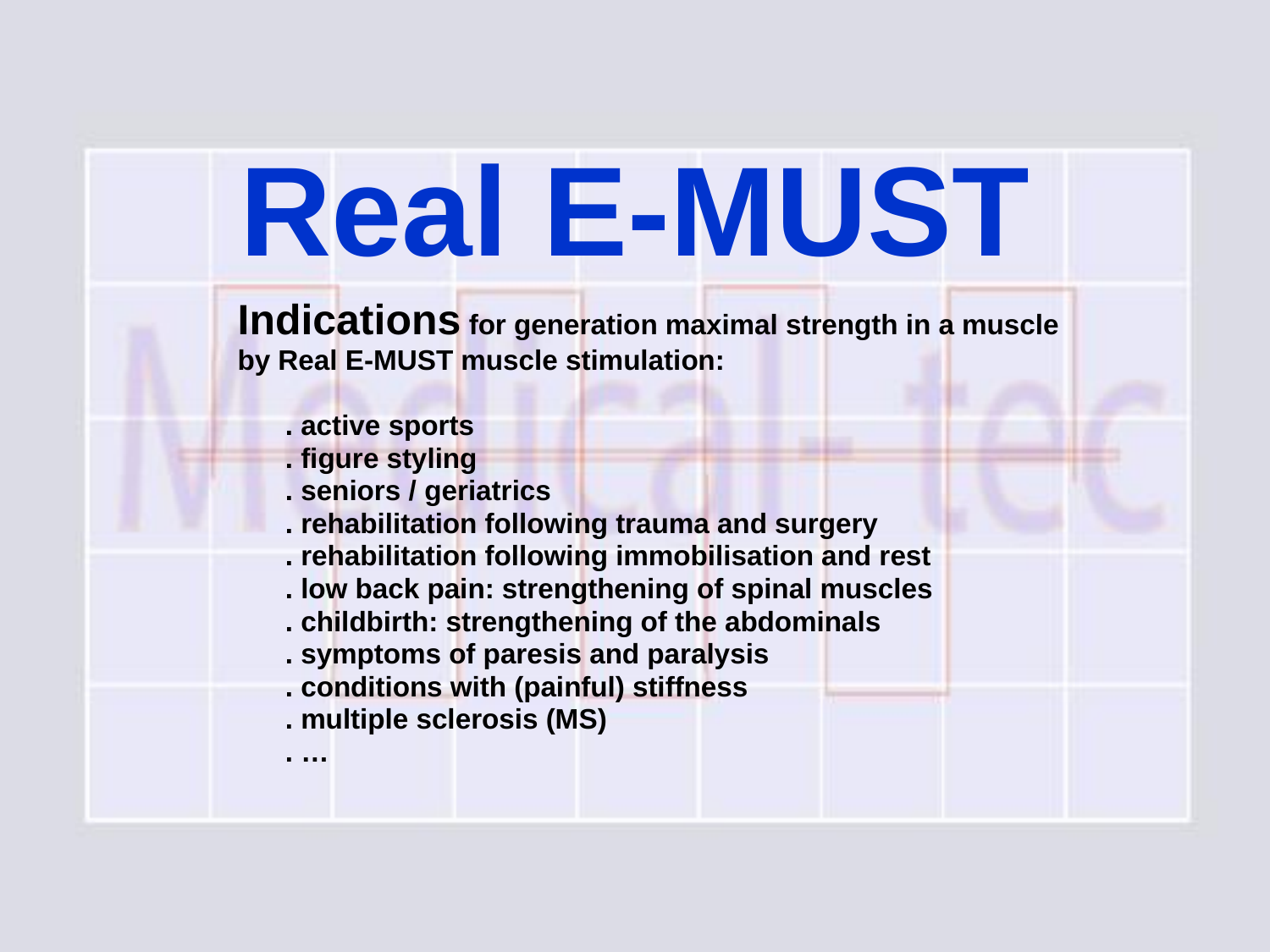

# Real E-MUST
Indications for generation maximal strength in a muscle
by Real E-MUST muscle stimulation:

	. active sports
	. figure styling
	. seniors / geriatrics
	. rehabilitation following trauma and surgery
	. rehabilitation following immobilisation and rest
	. low back pain: strengthening of spinal muscles
	. childbirth: strengthening of the abdominals
	. symptoms of paresis and paralysis
	. conditions with (painful) stiffness
	. multiple sclerosis (MS)
	. …